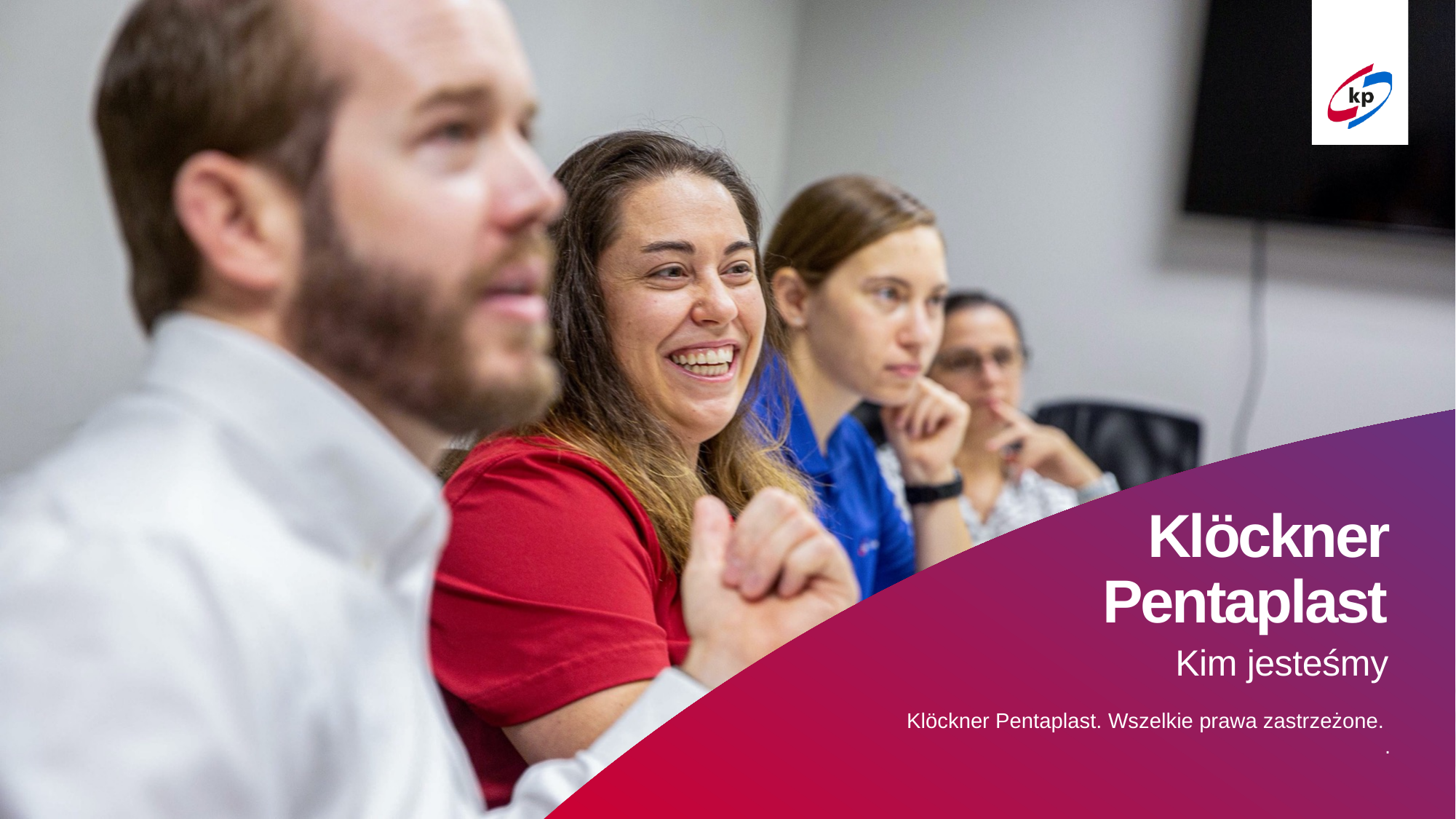

# Klöckner Pentaplast
Kim jesteśmy
Klöckner Pentaplast. Wszelkie prawa zastrzeżone.
.